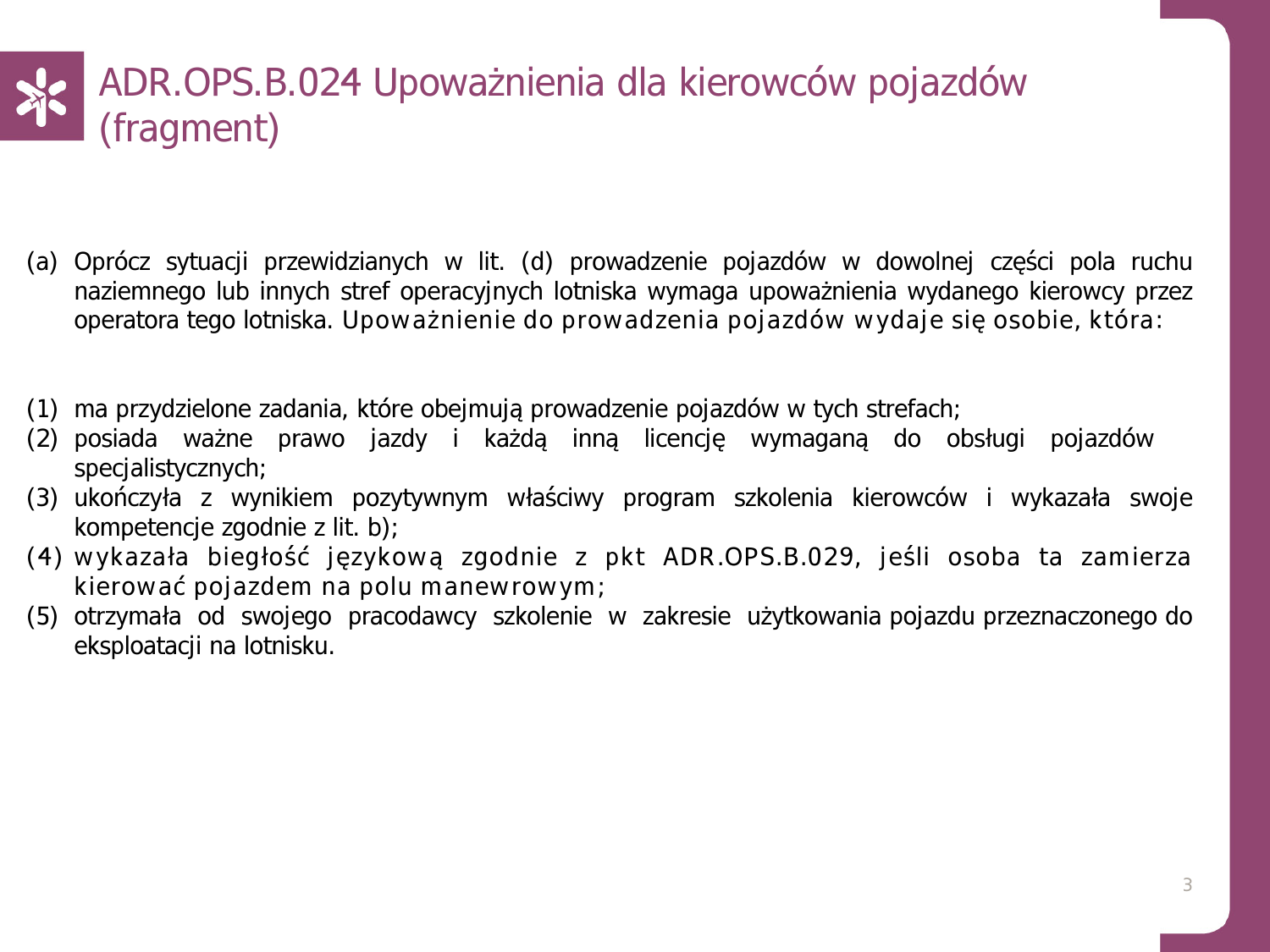

# ADR.OPS.B.024 Upoważnienia dla kierowców pojazdów (fragment)
Oprócz sytuacji przewidzianych w lit. (d) prowadzenie pojazdów w dowolnej części pola ruchu naziemnego lub innych stref operacyjnych lotniska wymaga upoważnienia wydanego kierowcy przez operatora tego lotniska. Upoważnienie do prowadzenia pojazdów wydaje się osobie, która:

ma przydzielone zadania, które obejmują prowadzenie pojazdów w tych strefach;
posiada  ważne  prawo  jazdy  i  każdą  inną  licencję  wymaganą  do  obsługi  pojazdów    specjalistycznych;
ukończyła z wynikiem pozytywnym właściwy program szkolenia kierowców i wykazała swoje kompetencje zgodnie z lit. b);
wykazała  biegłość  językową  zgodnie  z  pkt  ADR.OPS.B.029,  jeśli  osoba  ta  zamierza kierować pojazdem na polu manewrowym;
otrzymała  od  swojego  pracodawcy  szkolenie  w  zakresie  użytkowania pojazdu przeznaczonego do eksploatacji na lotnisku.
3